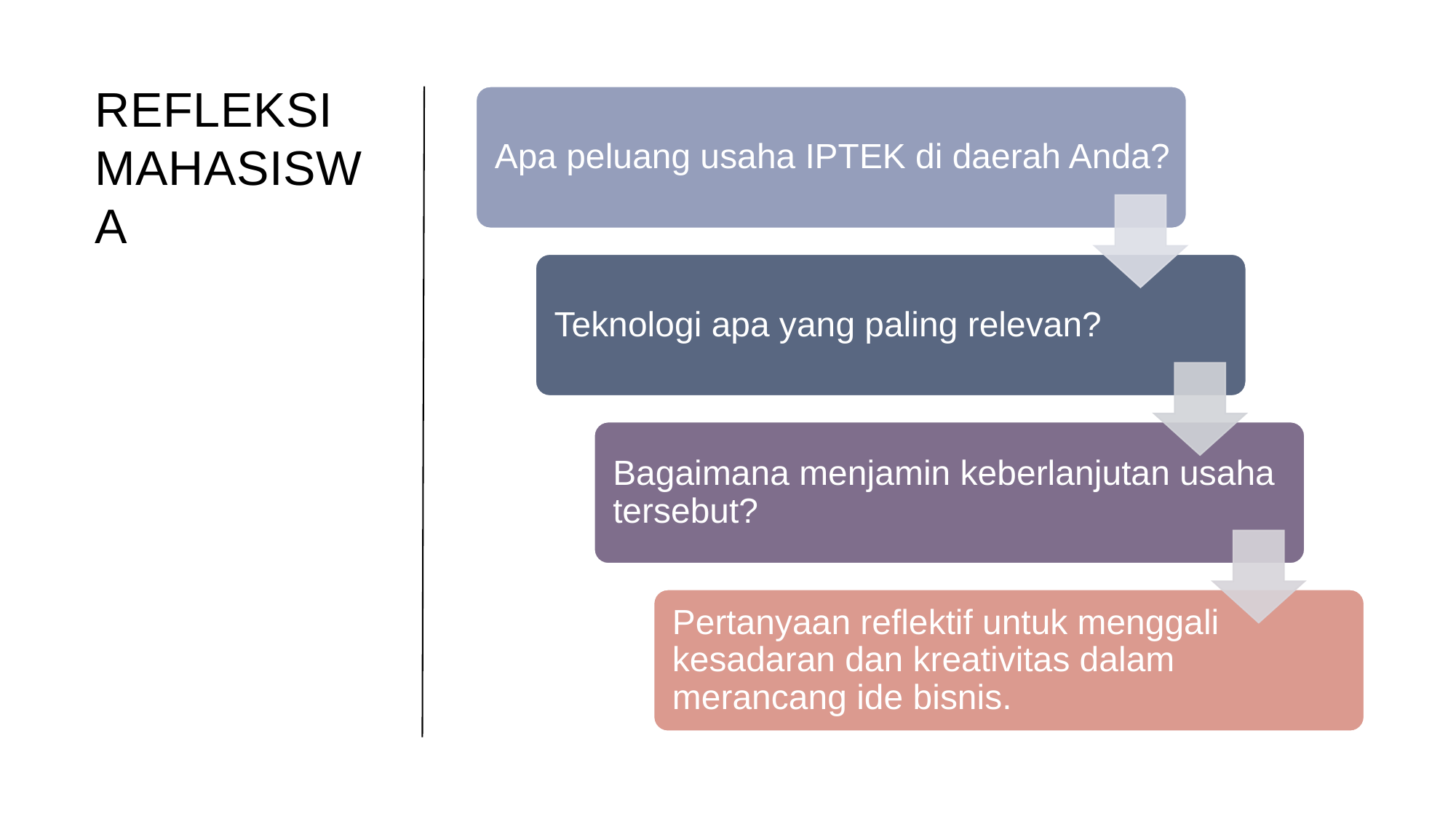

# Refleksi Mahasiswa
Apa peluang usaha IPTEK di daerah Anda?
Teknologi apa yang paling relevan?
Bagaimana menjamin keberlanjutan usaha tersebut?
Pertanyaan reflektif untuk menggali kesadaran dan kreativitas dalam merancang ide bisnis.